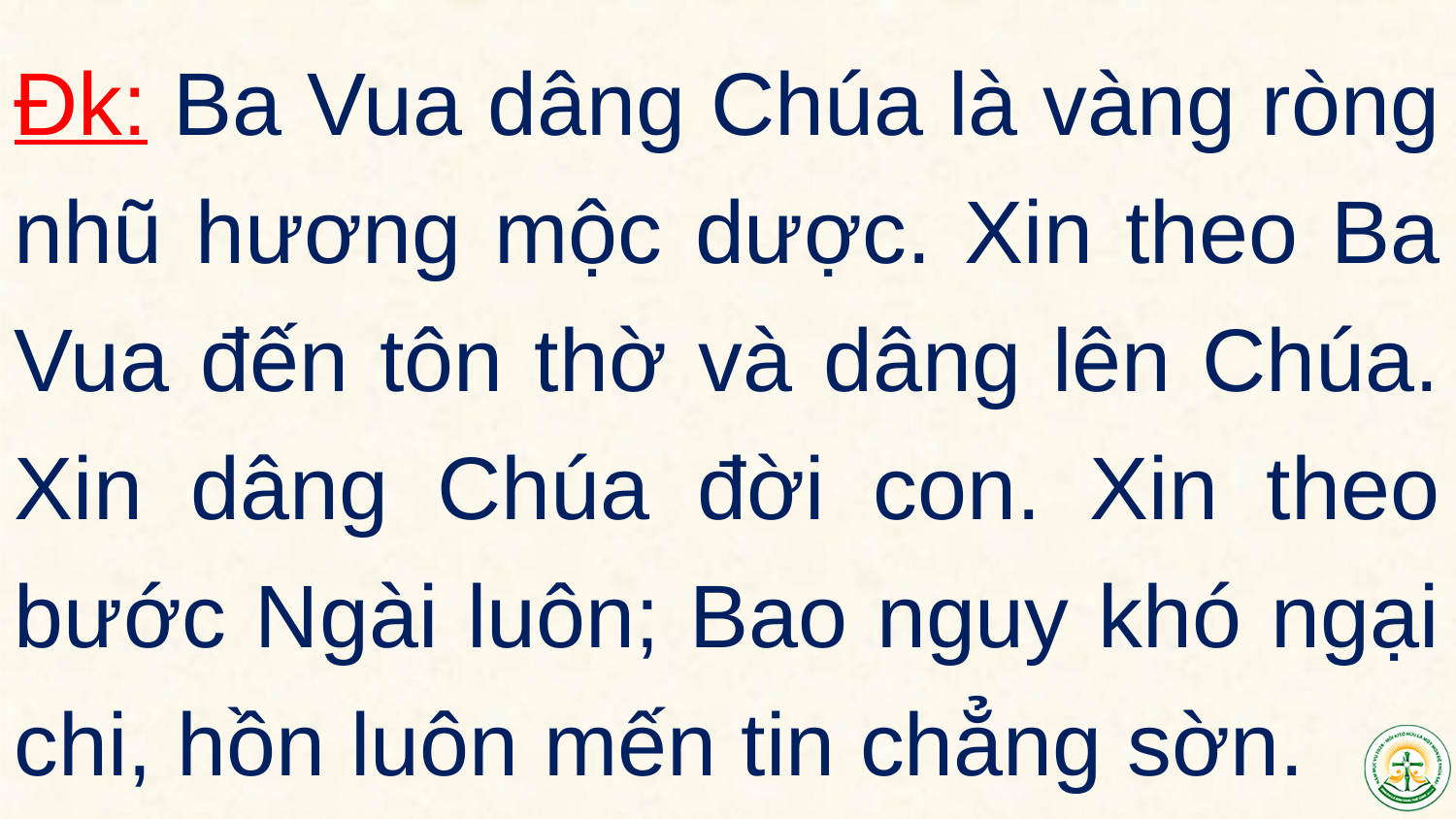

Đk: Ba Vua dâng Chúa là vàng ròng nhũ hương mộc dược. Xin theo Ba Vua đến tôn thờ và dâng lên Chúa. Xin dâng Chúa đời con. Xin theo bước Ngài luôn; Bao nguy khó ngại chi, hồn luôn mến tin chẳng sờn.